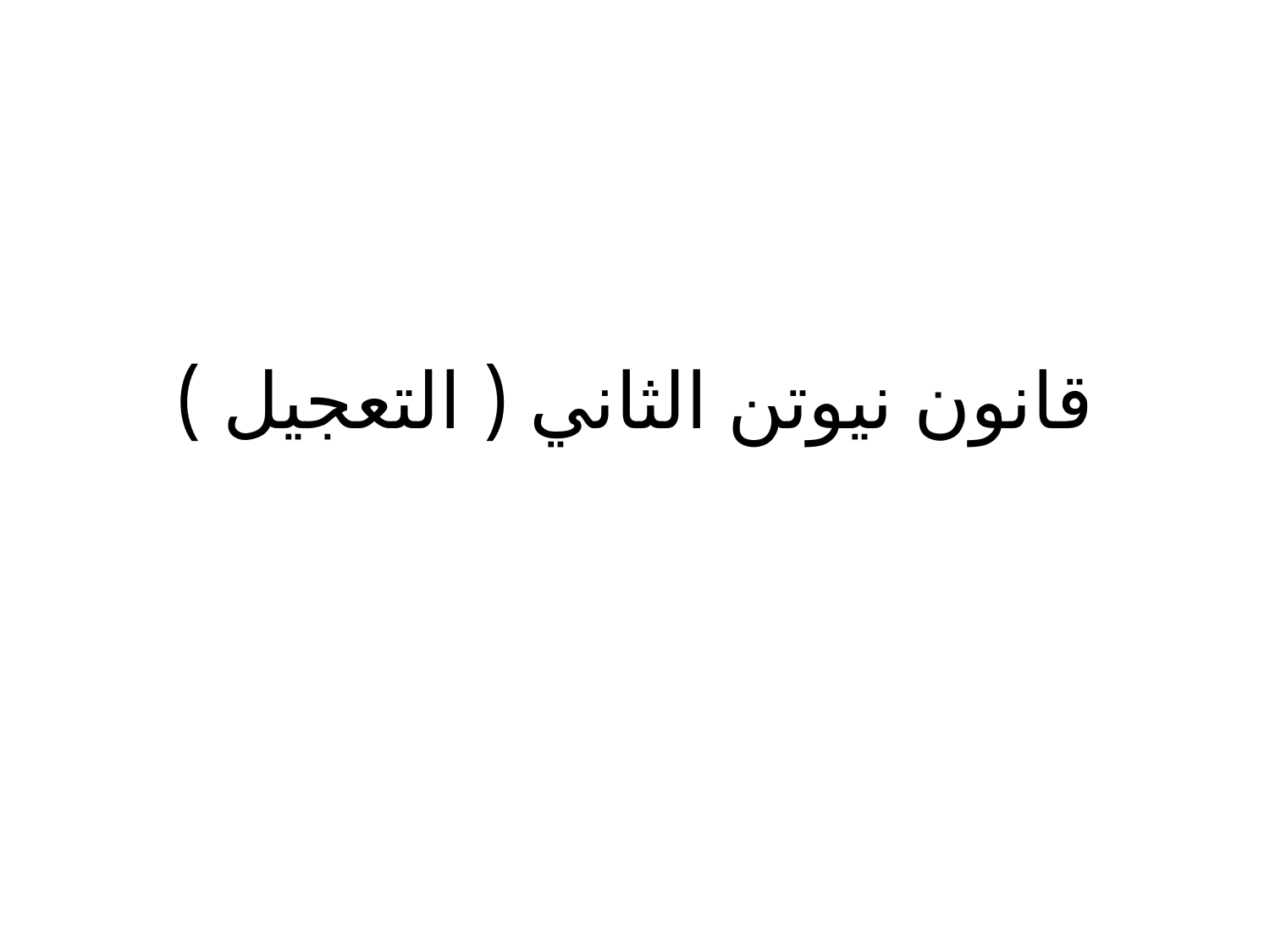

# قانون نيوتن الثاني ( التعجيل )